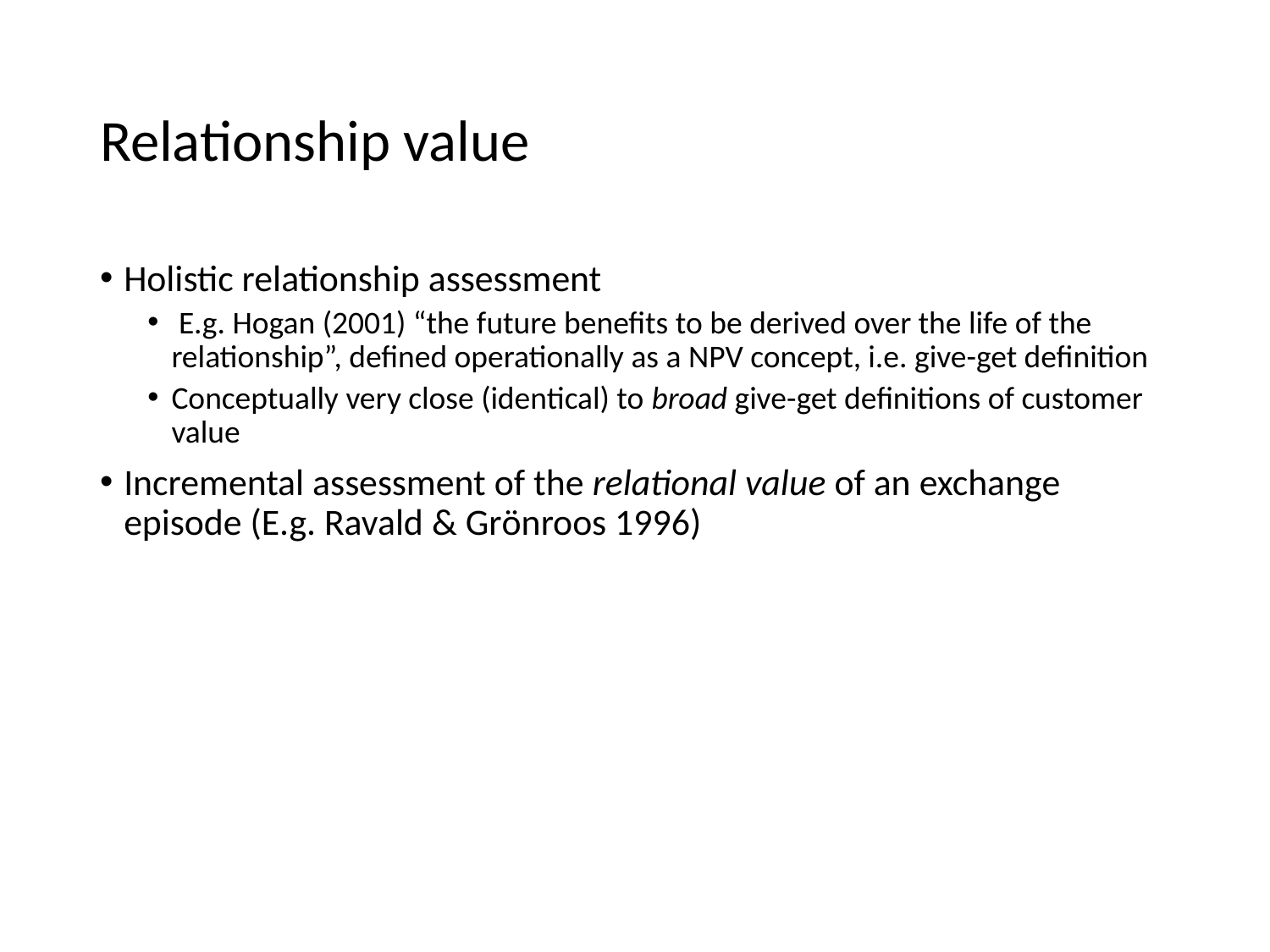

# Relationship value
Holistic relationship assessment
 E.g. Hogan (2001) “the future benefits to be derived over the life of the relationship”, defined operationally as a NPV concept, i.e. give-get definition
Conceptually very close (identical) to broad give-get definitions of customer value
Incremental assessment of the relational value of an exchange episode (E.g. Ravald & Grönroos 1996)